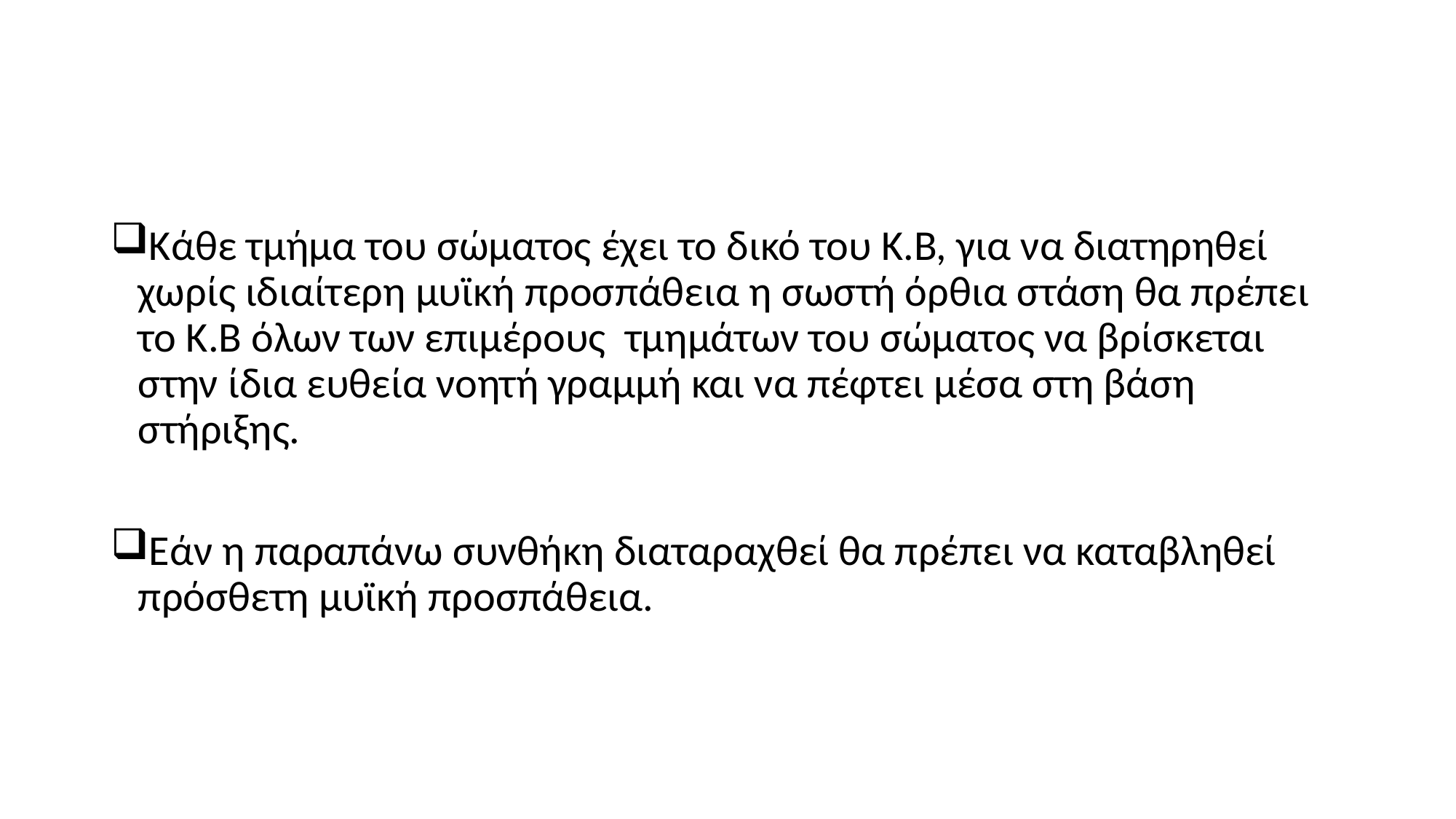

Κάθε τμήμα του σώματος έχει το δικό του Κ.Β, για να διατηρηθεί χωρίς ιδιαίτερη μυϊκή προσπάθεια η σωστή όρθια στάση θα πρέπει  το Κ.Β όλων των επιμέρους  τμημάτων του σώματος να βρίσκεται στην ίδια ευθεία νοητή γραμμή και να πέφτει μέσα στη βάση στήριξης.

Εάν η παραπάνω συνθήκη διαταραχθεί θα πρέπει να καταβληθεί πρόσθετη μυϊκή προσπάθεια.